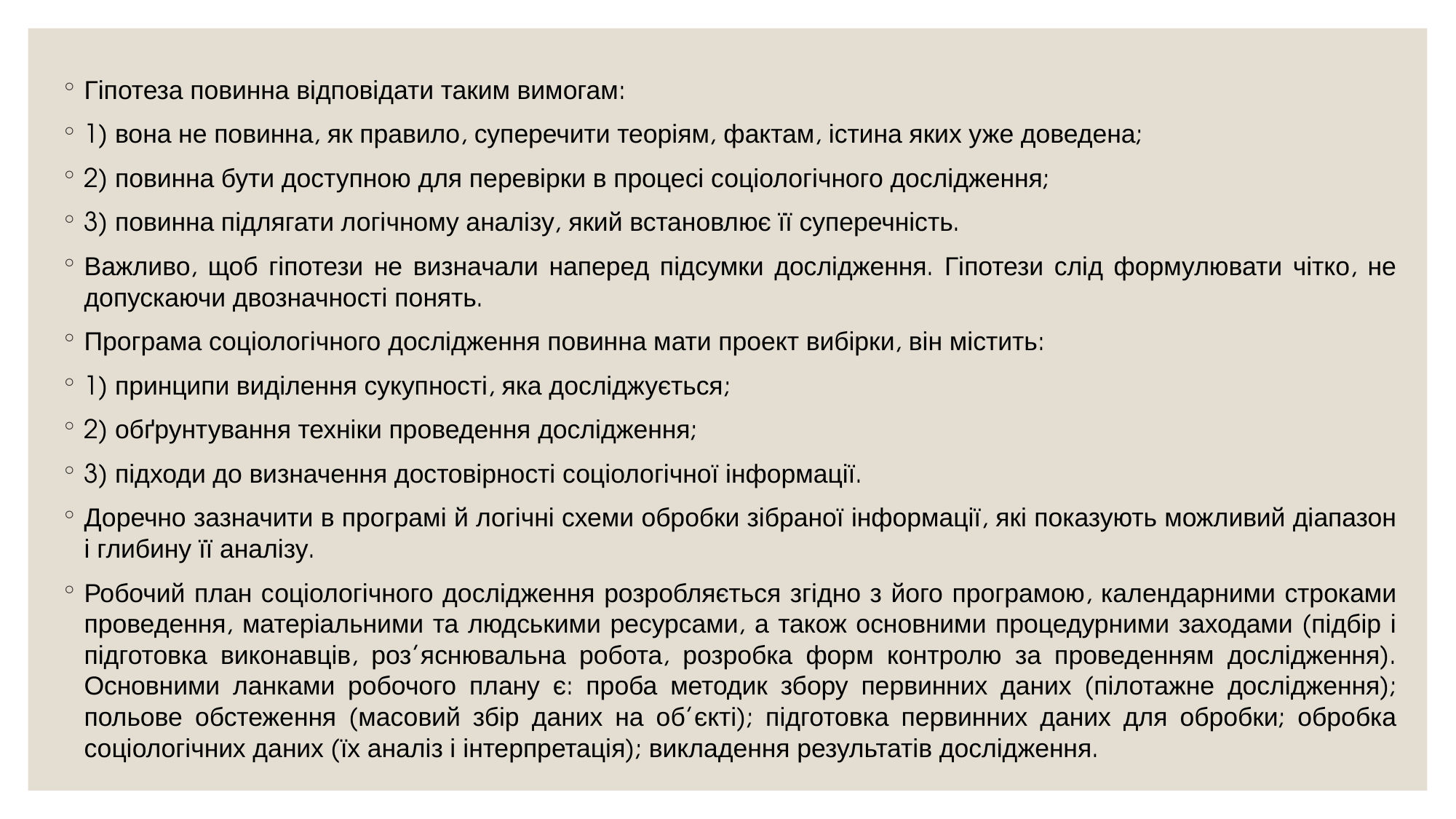

Гіпотеза повинна відповідати таким вимогам:
1) вона не повинна, як правило, суперечити теоріям, фактам, істина яких уже доведена;
2) повинна бути доступною для перевірки в процесі соціологічного дослідження;
3) повинна підлягати логічному аналізу, який встановлює її суперечність.
Важливо, щоб гіпотези не визначали наперед підсумки дослідження. Гіпотези слід формулювати чітко, не допускаючи двозначності понять.
Програма соціологічного дослідження повинна мати проект вибірки, він містить:
1) принципи виділення сукупності, яка досліджується;
2) обґрунтування техніки проведення дослідження;
3) підходи до визначення достовірності соціологічної інформації.
Доречно зазначити в програмі й логічні схеми обробки зібраної інформації, які показують можливий діапазон і глибину її аналізу.
Робочий план соціологічного дослідження розробляється згідно з його програмою, календарними строками проведення, матеріальними та людськими ресурсами, а також основними процедурними заходами (підбір і підготовка виконавців, роз’яснювальна робота, розробка форм контролю за проведенням дослідження). Основними ланками робочого плану є: проба методик збору первинних даних (пілотажне дослідження); польове обстеження (масовий збір даних на об’єкті); підготовка первинних даних для обробки; обробка соціологічних даних (їх аналіз і інтерпретація); викладення результатів дослідження.